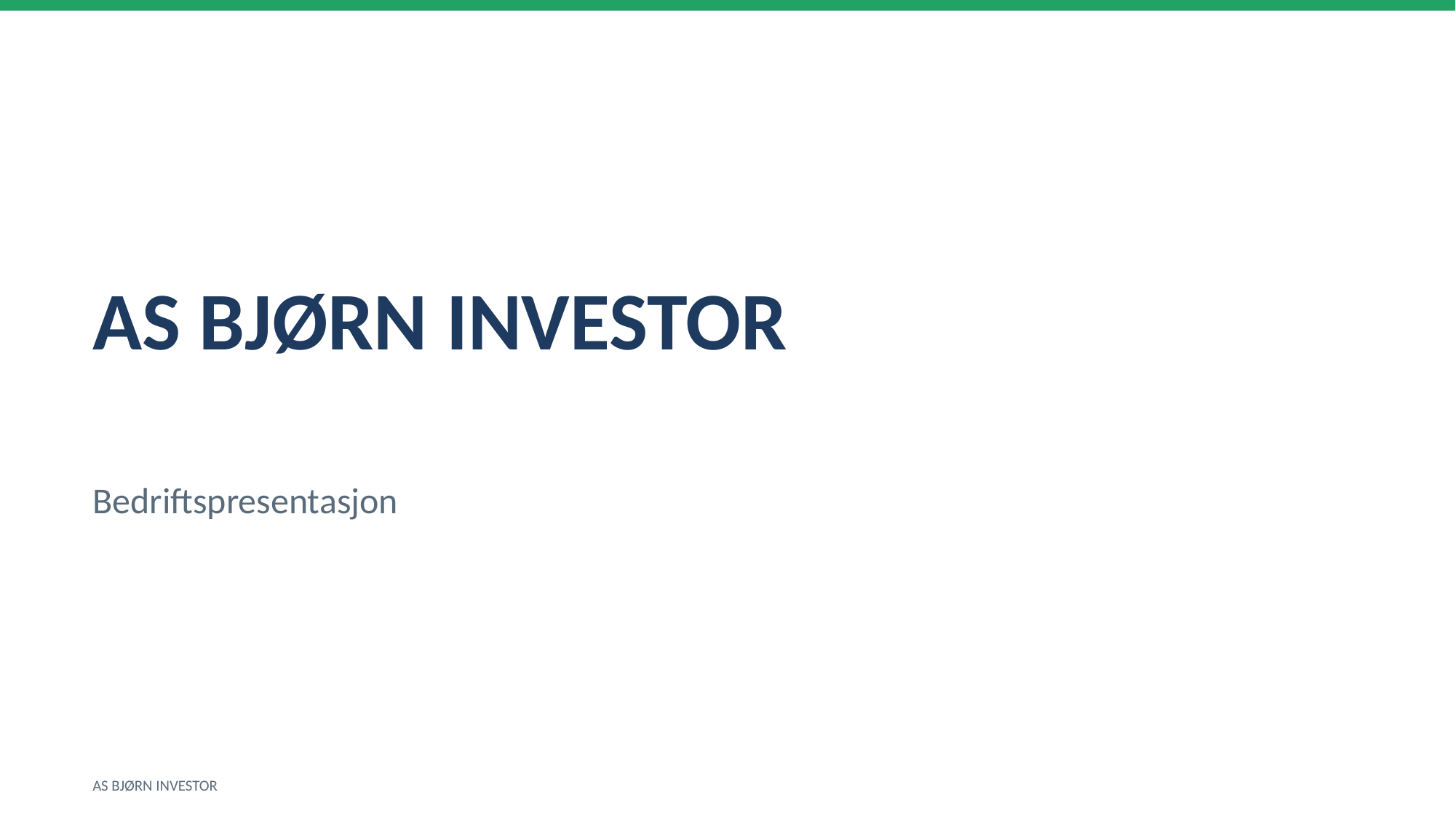

AS BJØRN INVESTOR
Bedriftspresentasjon
AS BJØRN INVESTOR